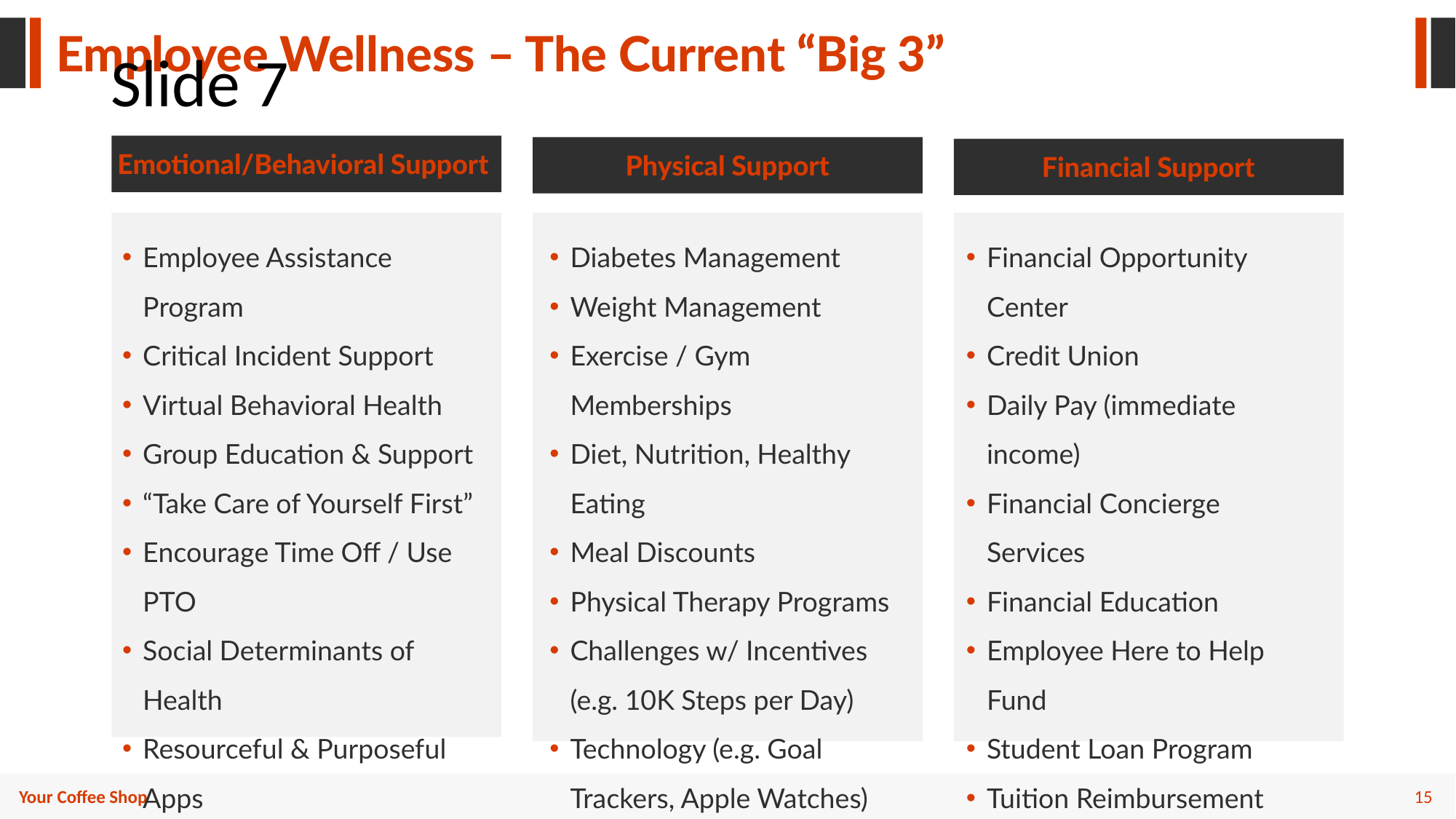

Employee Wellness – The Current “Big 3”
# Slide 7

Emotional/Behavioral Support

Physical Support

Financial Support

Financial Opportunity Center
Credit Union
Daily Pay (immediate income)
Financial Concierge Services
Financial Education
Employee Here to Help Fund
Student Loan Program
Tuition Reimbursement
Retirement Gap Program
Individual Disability Insurance

Employee Assistance Program
Critical Incident Support
Virtual Behavioral Health
Group Education & Support
“Take Care of Yourself First”
Encourage Time Off / Use PTO
Social Determinants of Health
Resourceful & Purposeful Apps
Volunteerism
Community Involvement

Diabetes Management
Weight Management
Exercise / Gym Memberships
Diet, Nutrition, Healthy Eating
Meal Discounts
Physical Therapy Programs
Challenges w/ Incentives (e.g. 10K Steps per Day)
Technology (e.g. Goal Trackers, Apple Watches)